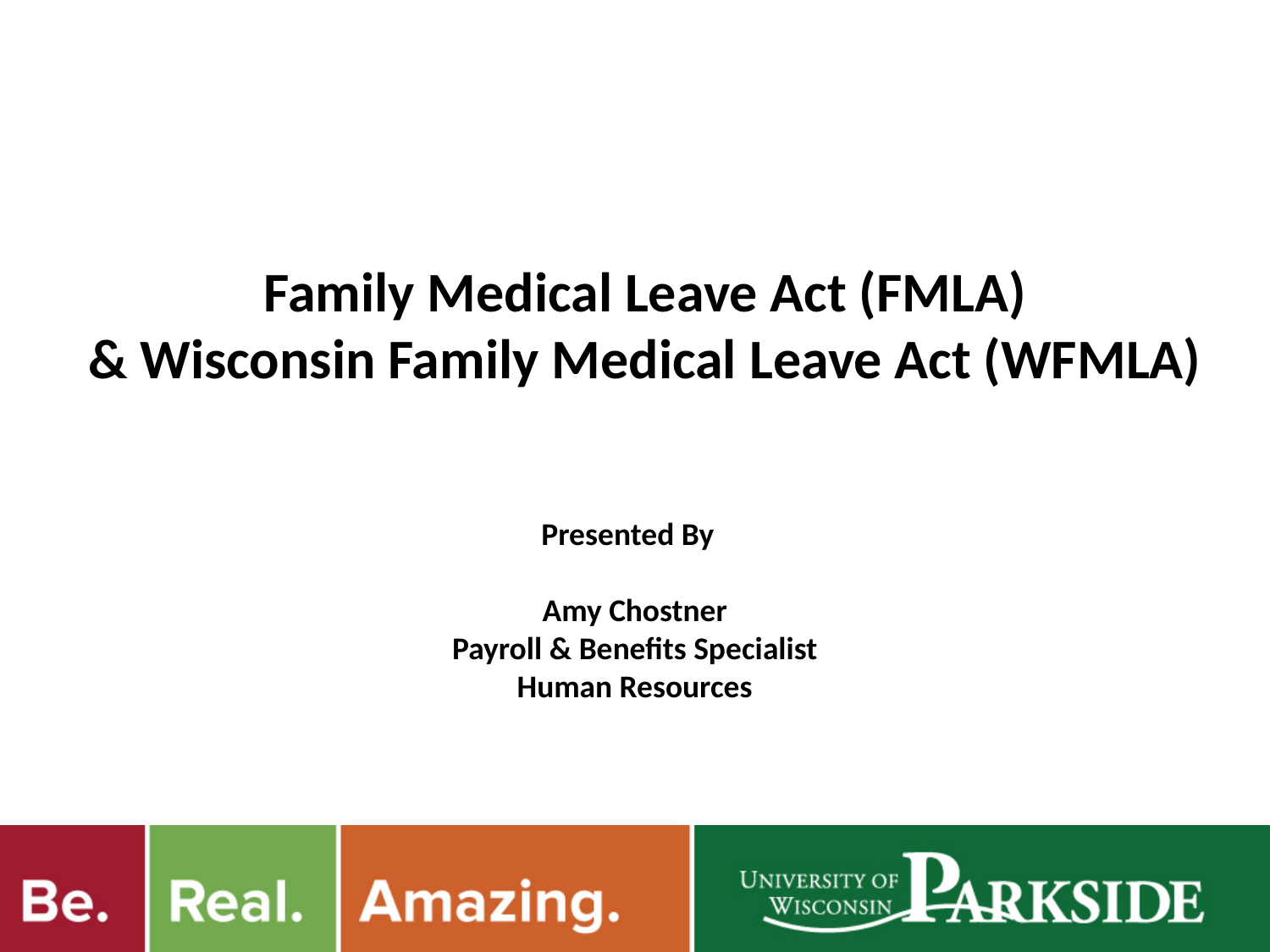

# Family Medical Leave Act (FMLA) & Wisconsin Family Medical Leave Act (WFMLA)
Presented By

Amy Chostner
Payroll & Benefits Specialist
Human Resources